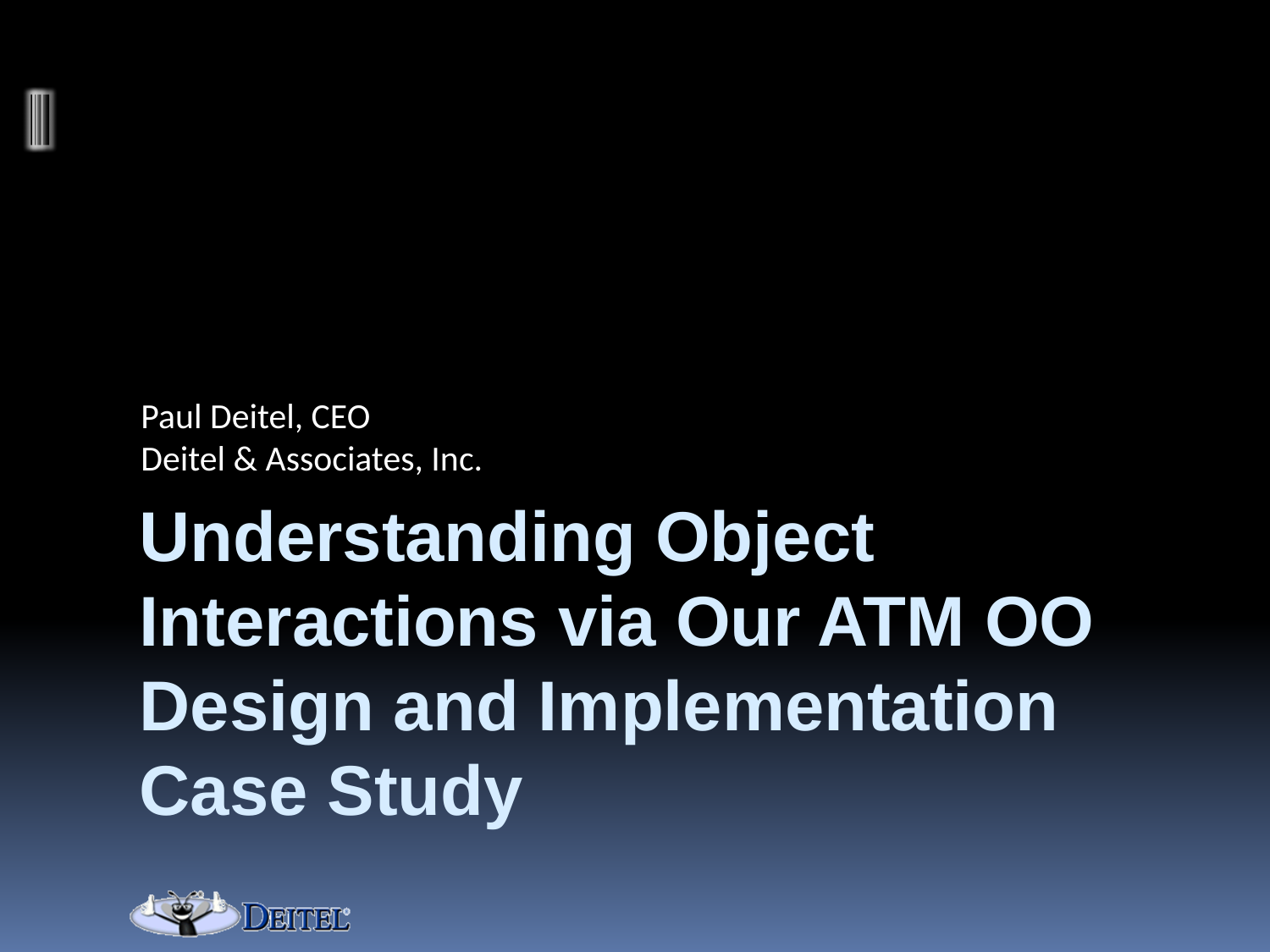

Paul Deitel, CEO
Deitel & Associates, Inc.
# Understanding Object Interactions via Our ATM OO Design and Implementation Case Study